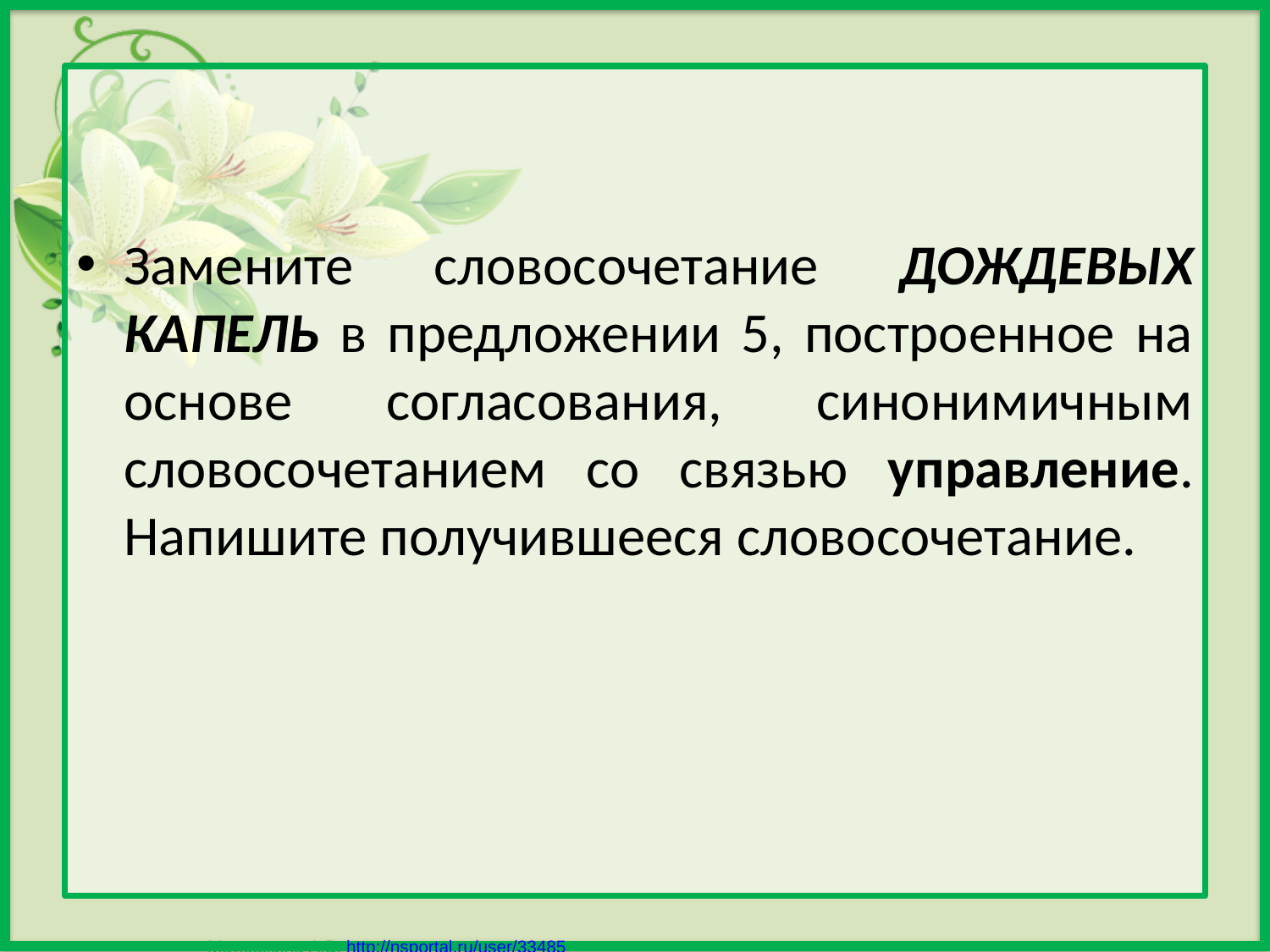

Замените словосочетание ДОЖДЕВЫХ КАПЕЛЬ в предложении 5, построенное на основе согласования, синонимичным словосочетанием со связью управление. Напишите получившееся словосочетание.